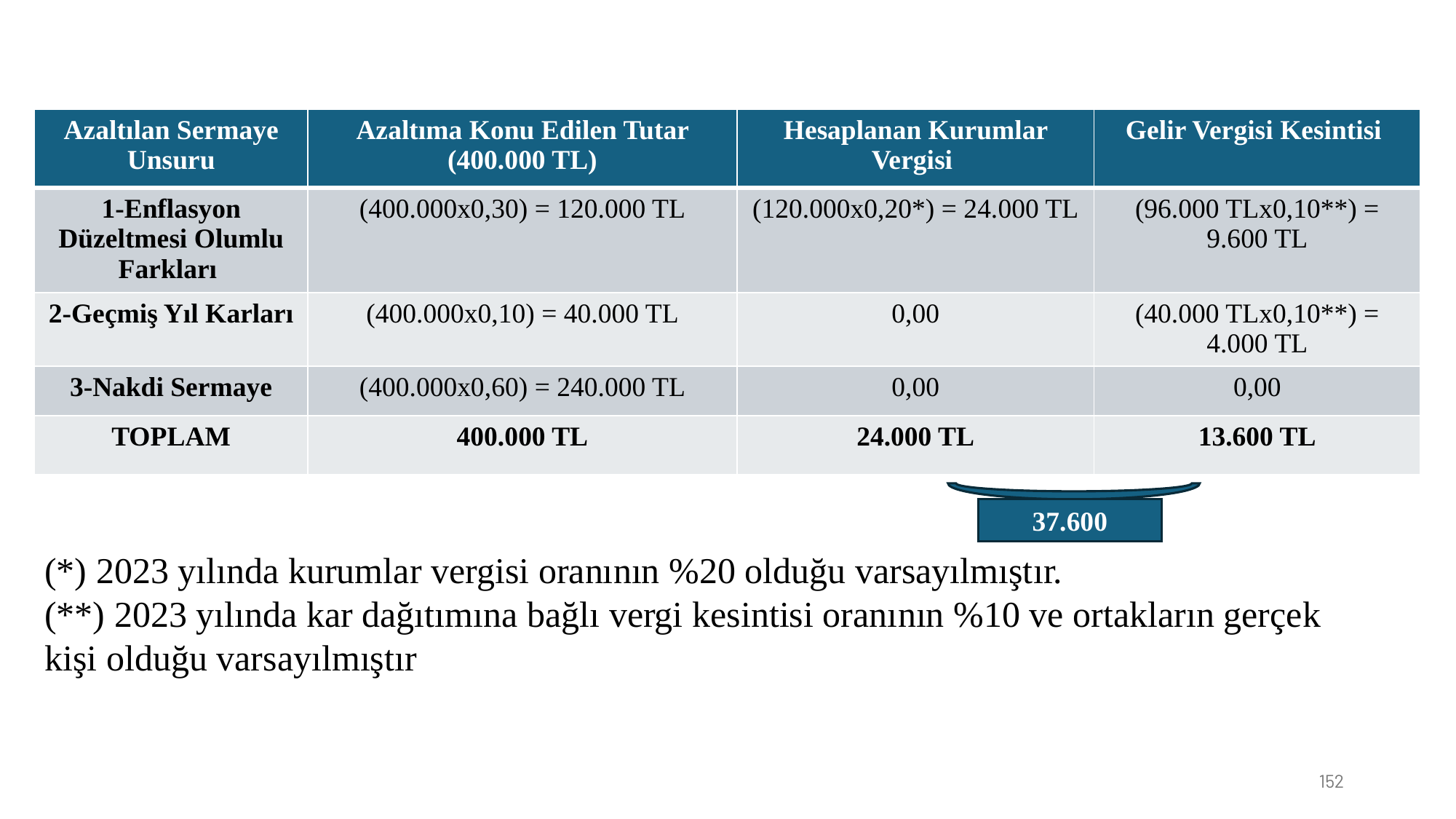

| Azaltılan Sermaye Unsuru | Azaltıma Konu Edilen Tutar (400.000 TL) | Hesaplanan Kurumlar Vergisi | Gelir Vergisi Kesintisi |
| --- | --- | --- | --- |
| 1-Enflasyon Düzeltmesi Olumlu Farkları | (400.000x0,30) = 120.000 TL | (120.000x0,20\*) = 24.000 TL | (96.000 TLx0,10\*\*) = 9.600 TL |
| 2-Geçmiş Yıl Karları | (400.000x0,10) = 40.000 TL | 0,00 | (40.000 TLx0,10\*\*) = 4.000 TL |
| 3-Nakdi Sermaye | (400.000x0,60) = 240.000 TL | 0,00 | 0,00 |
| TOPLAM | 400.000 TL | 24.000 TL | 13.600 TL |

37.600
(*) 2023 yılında kurumlar vergisi oranının %20 olduğu varsayılmıştır.
(**) 2023 yılında kar dağıtımına bağlı vergi kesintisi oranının %10 ve ortakların gerçek kişi olduğu varsayılmıştır
152